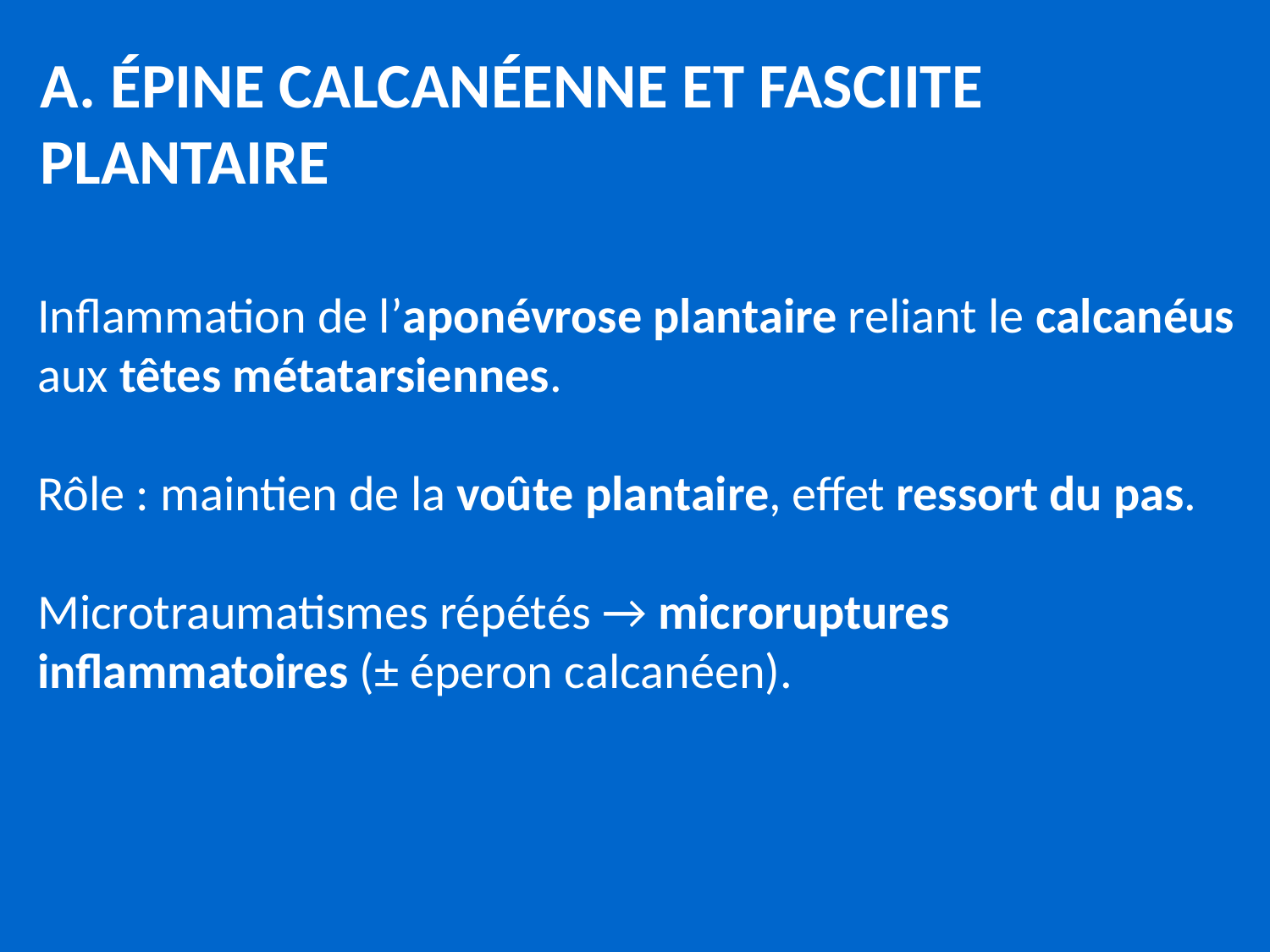

A. ÉPINE CALCANÉENNE ET FASCIITE PLANTAIRE

Inflammation de l’aponévrose plantaire reliant le calcanéus
aux têtes métatarsiennes.

Rôle : maintien de la voûte plantaire, effet ressort du pas.

Microtraumatismes répétés → microruptures
inflammatoires (± éperon calcanéen).